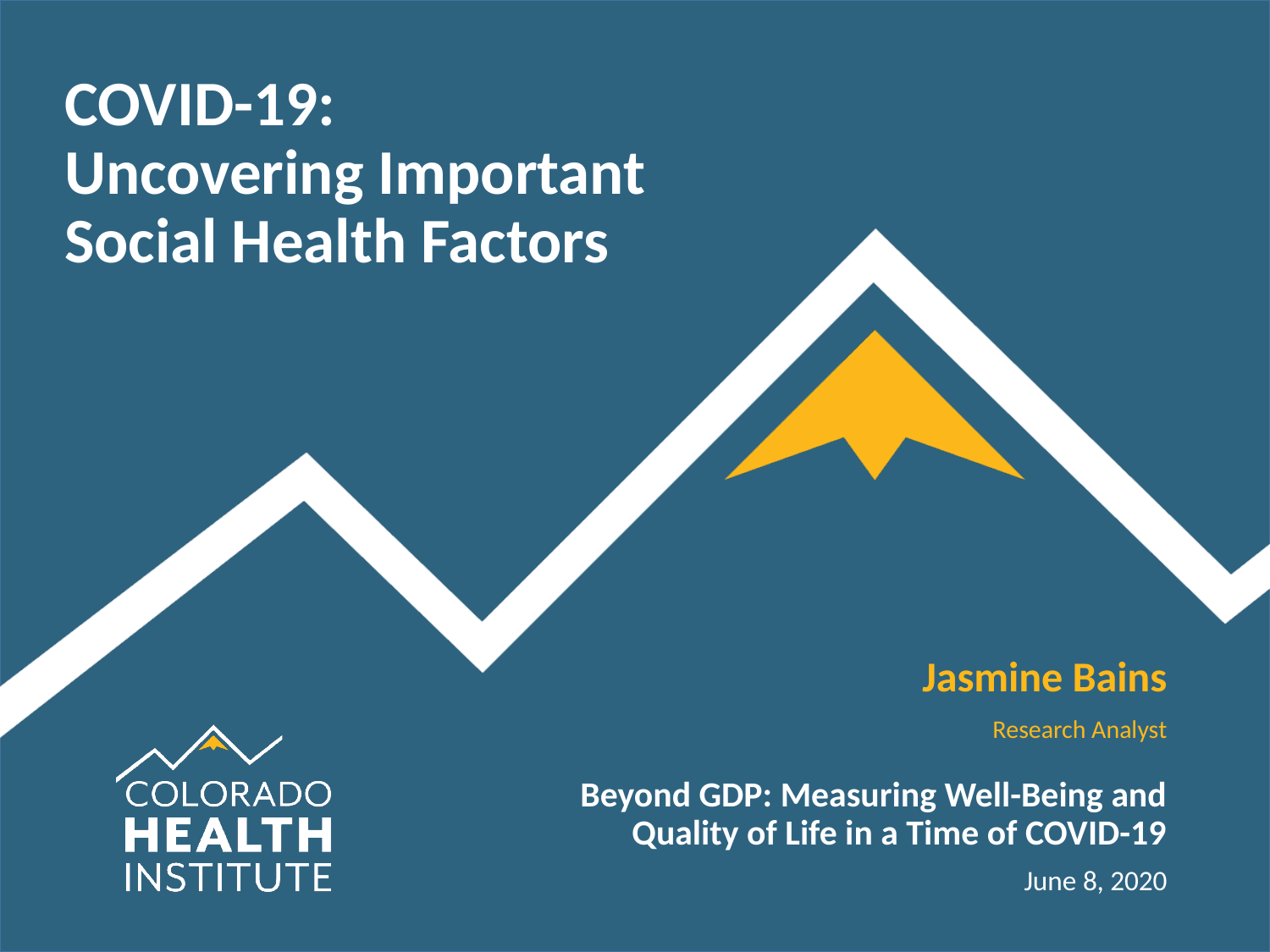

# COVID-19: Uncovering Important Social Health Factors

Jasmine Bains
Research Analyst
Beyond GDP: Measuring Well-Being and Quality of Life in a Time of COVID-19

June 8, 2020